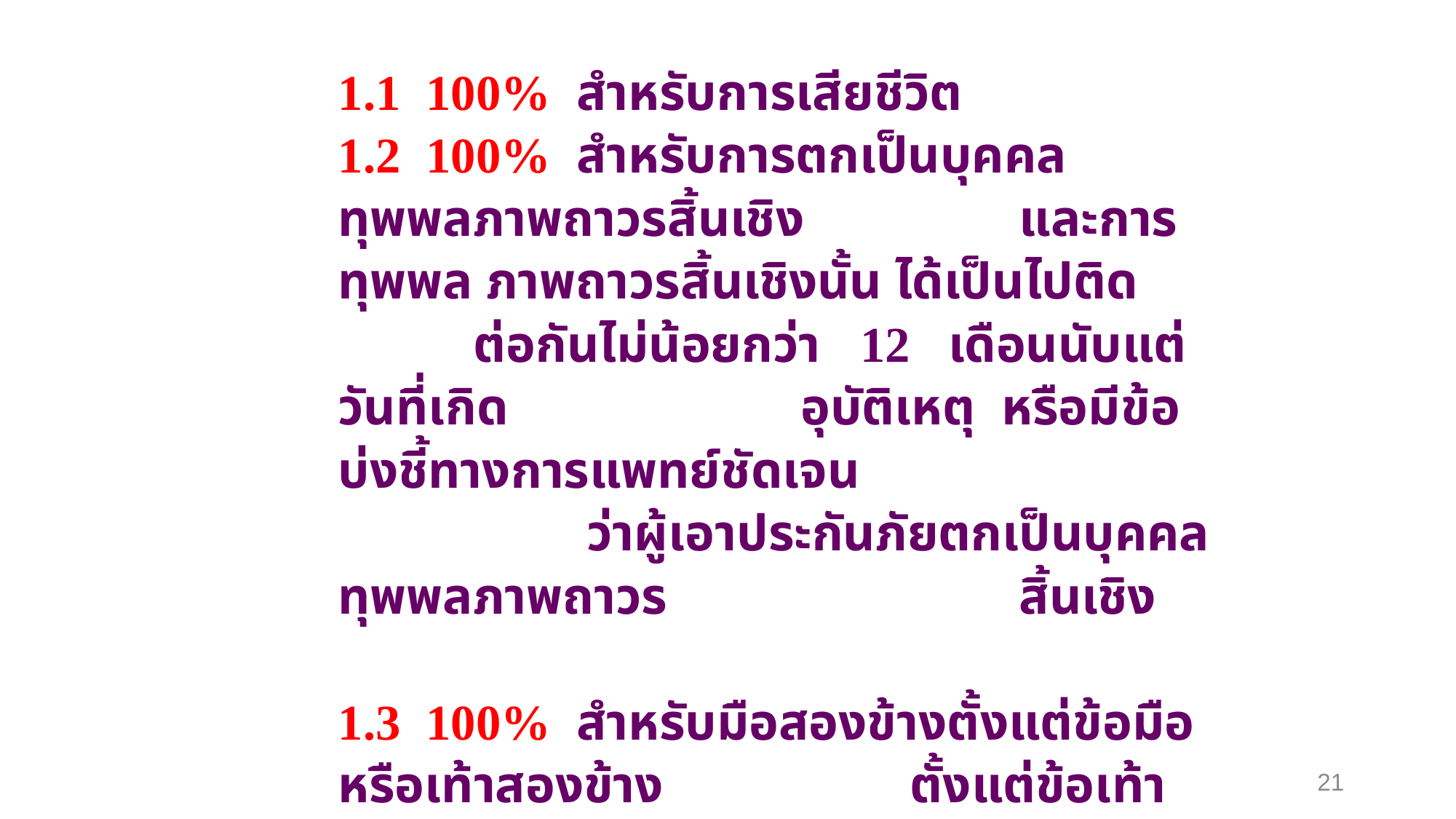

1.1  100%  สำหรับการเสียชีวิต
1.2  100%  สำหรับการตกเป็นบุคคลทุพพลภาพถาวรสิ้นเชิง  		  และการทุพพล ภาพถาวรสิ้นเชิงนั้น ได้เป็นไปติด 		  ต่อกันไม่น้อยกว่า   12   เดือนนับแต่วันที่เกิด			  อุบัติเหตุ  หรือมีข้อบ่งชี้ทางการแพทย์ชัดเจน
                   ว่าผู้เอาประกันภัยตกเป็นบุคคลทุพพลภาพถาวร			  สิ้นเชิง
1.3  100%  สำหรับมือสองข้างตั้งแต่ข้อมือ หรือเท้าสองข้าง		    	  ตั้งแต่ข้อเท้า  หรือสายตาสองข้าง
1.4  100 %  สำหรับมือหนึ่งข้างตั้งแต่ข้อมือ  และเท้าหนึ่งข้าง		   ตั้งแต่ข้อเท้า
21